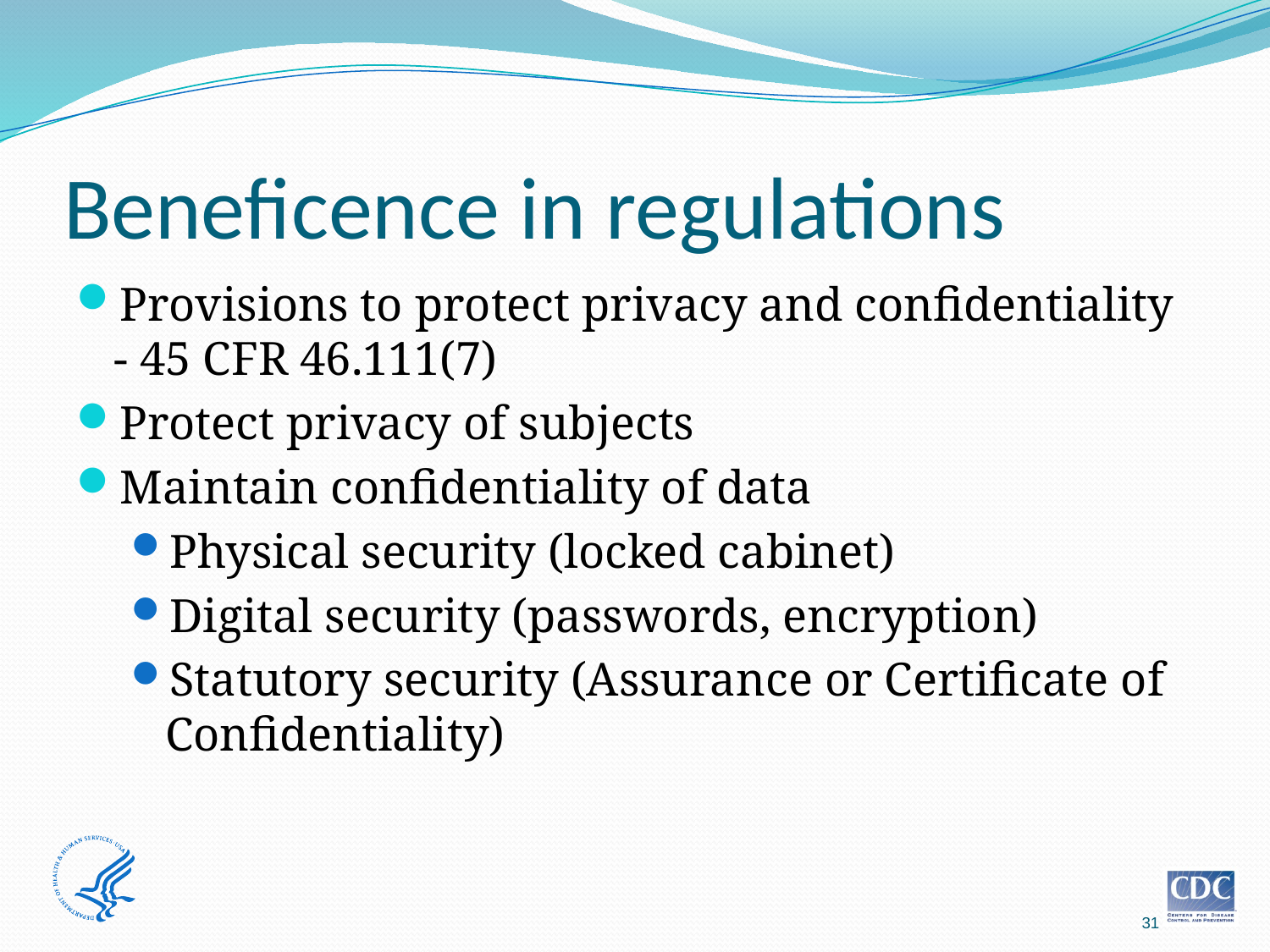

# Beneficence in regulations
Provisions to protect privacy and confidentiality - 45 CFR 46.111(7)
Protect privacy of subjects
Maintain confidentiality of data
Physical security (locked cabinet)
Digital security (passwords, encryption)
Statutory security (Assurance or Certificate of Confidentiality)
31